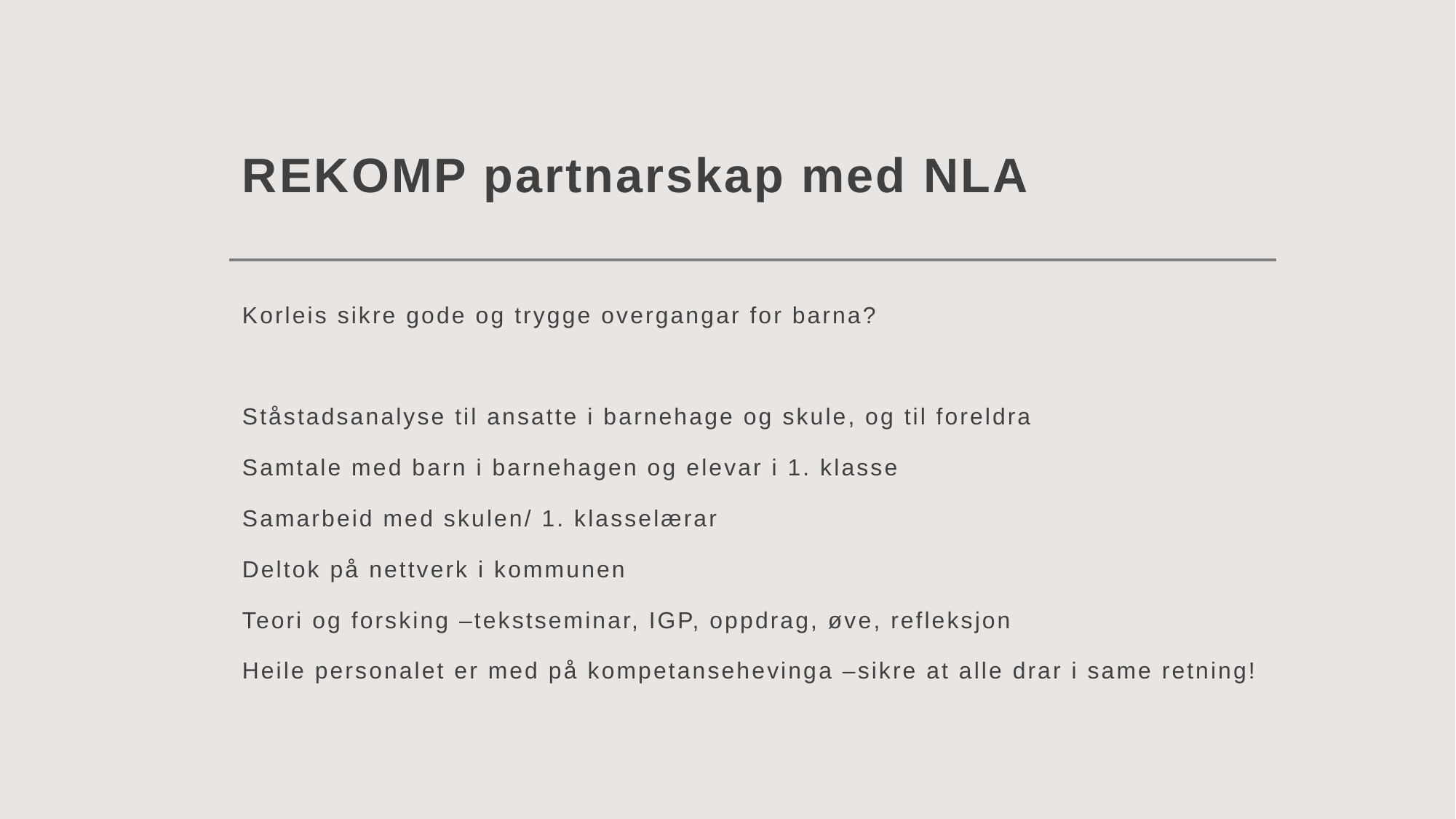

# REKOMP partnarskap med NLA
Korleis sikre gode og trygge overgangar for barna?

Ståstadsanalyse til ansatte i barnehage og skule, og til foreldra
Samtale med barn i barnehagen og elevar i 1. klasse
Samarbeid med skulen/ 1. klasselærar
Deltok på nettverk i kommunen
Teori og forsking –tekstseminar, IGP, oppdrag, øve, refleksjon
Heile personalet er med på kompetansehevinga –sikre at alle drar i same retning!